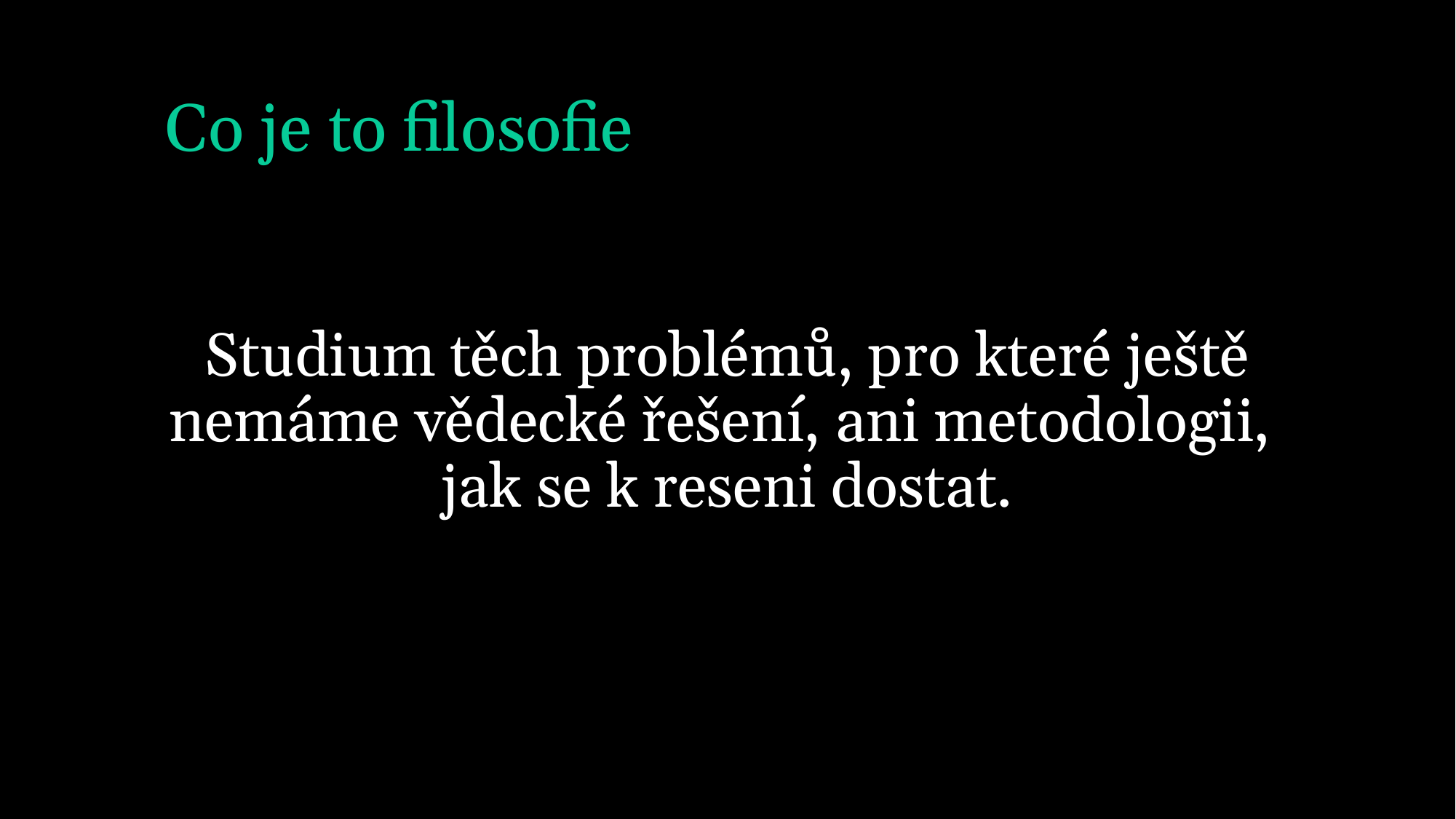

# Co je to filosofie

Studium těch problémů, pro které ještě nemáme vědecké řešení, ani metodologii,  jak se k reseni dostat.